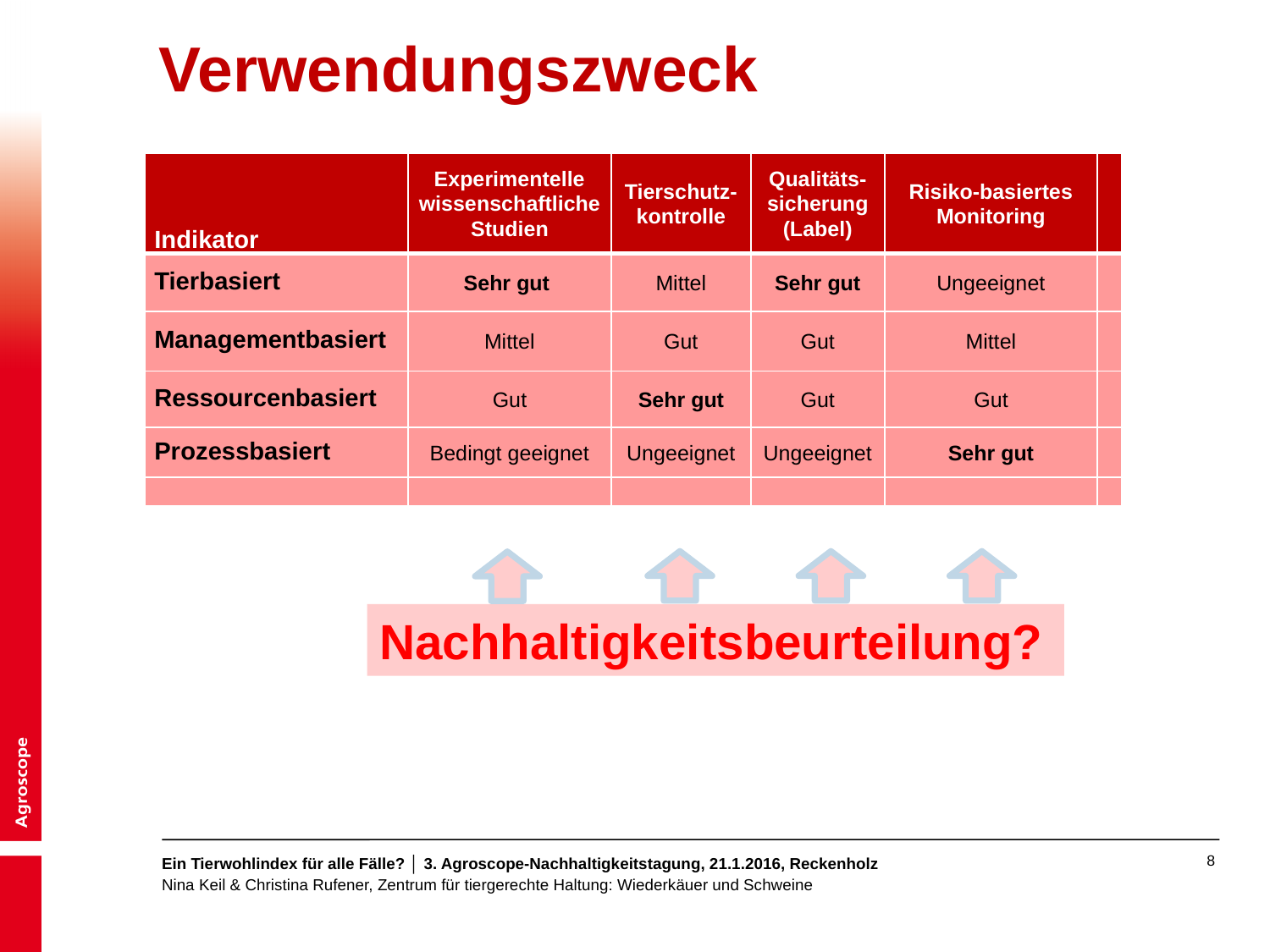

# Verwendungszweck
| Indikator | Experimentelle wissenschaftliche Studien | Tierschutz-kontrolle | Qualitäts-sicherung (Label) | Risiko-basiertes Monitoring |  |
| --- | --- | --- | --- | --- | --- |
| Tierbasiert | Sehr gut | Mittel | Sehr gut | Ungeeignet |  |
| Managementbasiert | Mittel | Gut | Gut | Mittel |  |
| Ressourcenbasiert | Gut | Sehr gut | Gut | Gut |  |
| Prozessbasiert | Bedingt geeignet | Ungeeignet | Ungeeignet | Sehr gut |  |
|  |  |  |  |  |  |

Nachhaltigkeitsbeurteilung?